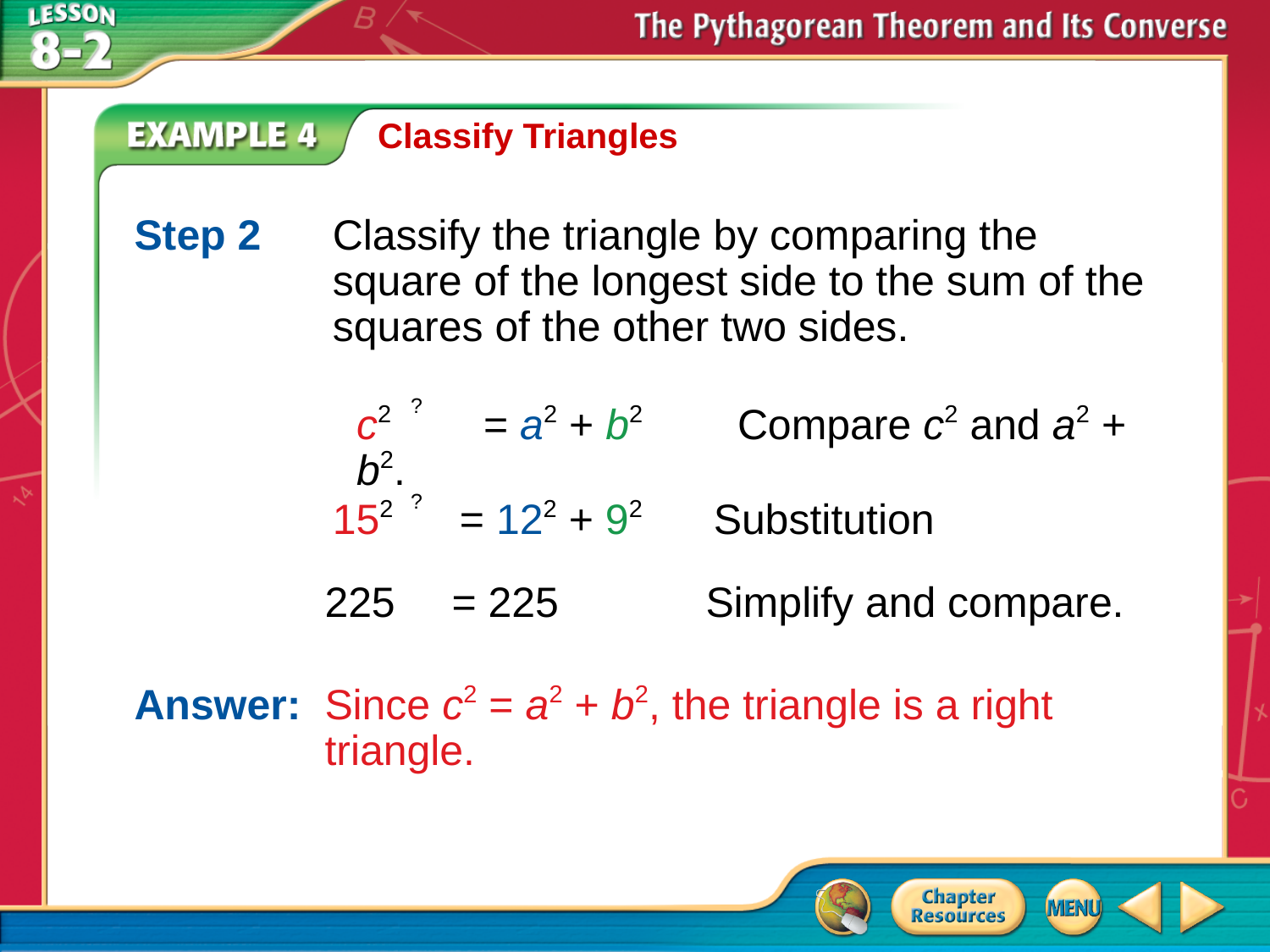

Classify Triangles
Step 2	Classify the triangle by comparing the square of the longest side to the sum of the squares of the other two sides.
?
	c2	= a2 + b2	Compare c2 and a2 + b2.
?
	152	= 122 + 92	Substitution
	225	= 225		Simplify and compare.
Answer:	Since c2 = a2 + b2, the triangle is a right triangle.
# Example 4